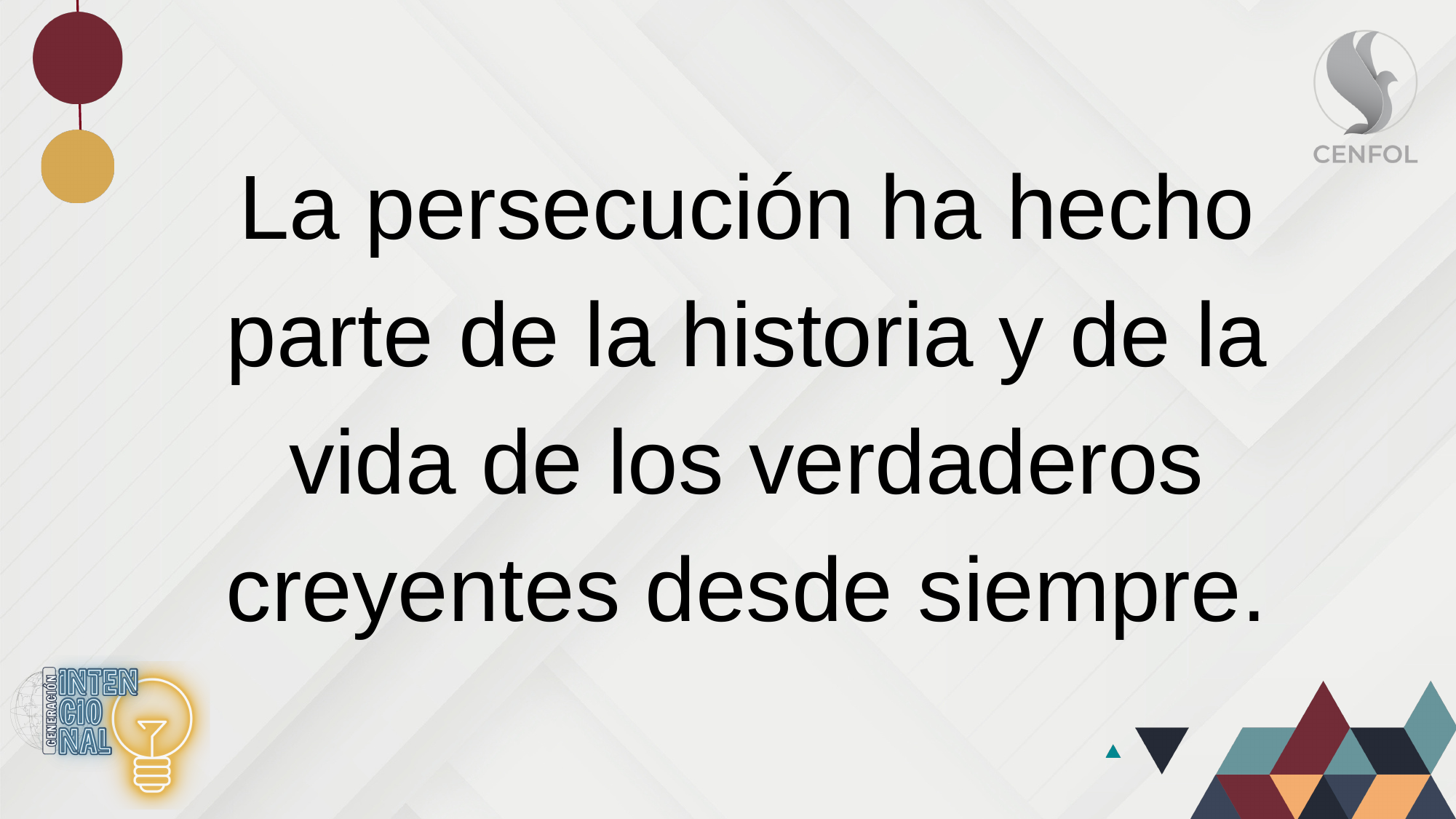

La persecución ha hecho parte de la historia y de la vida de los verdaderos creyentes desde siempre.